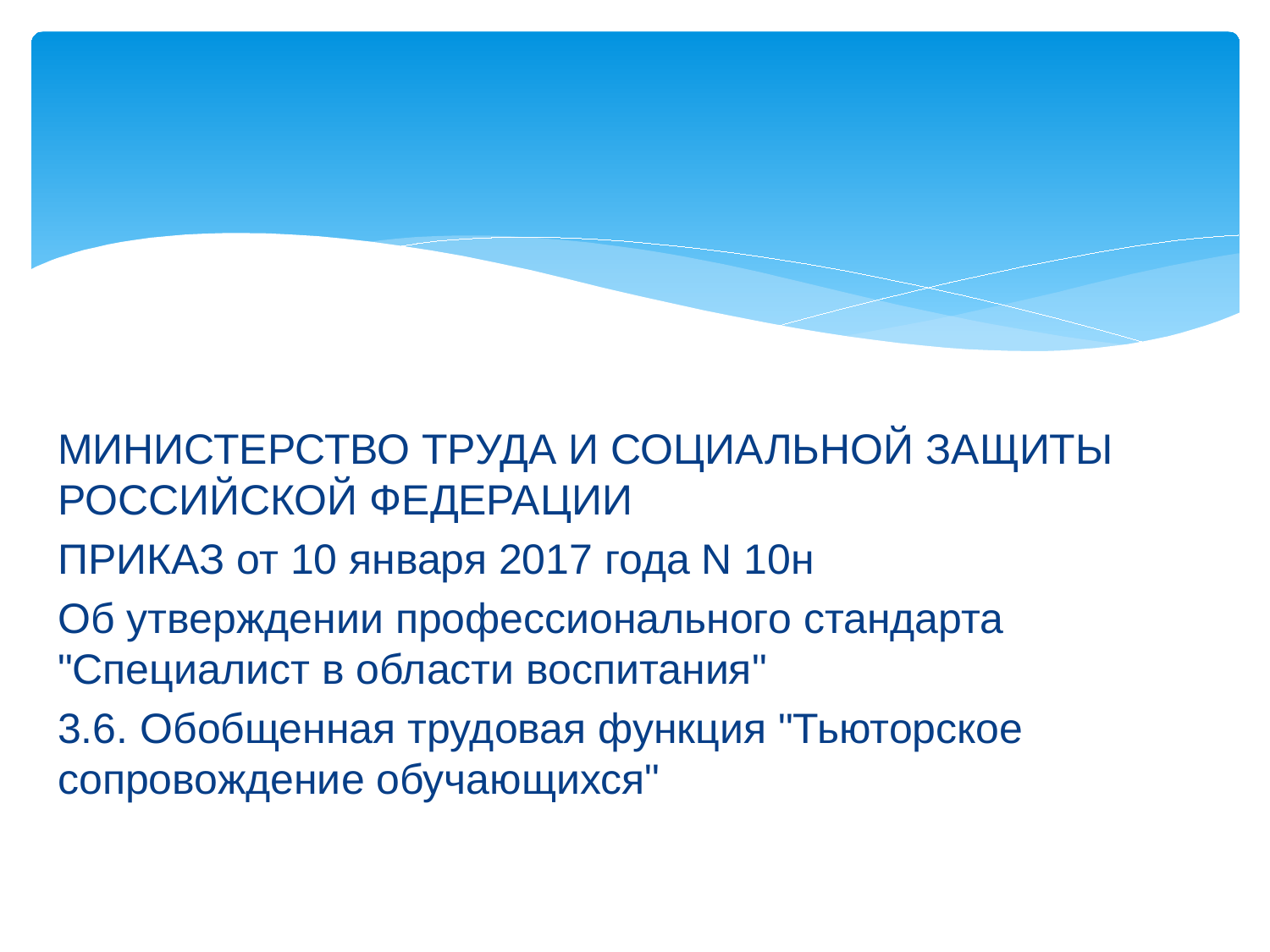

МИНИСТЕРСТВО ТРУДА И СОЦИАЛЬНОЙ ЗАЩИТЫ РОССИЙСКОЙ ФЕДЕРАЦИИ
ПРИКАЗ от 10 января 2017 года N 10н
Об утверждении профессионального стандарта "Специалист в области воспитания"
3.6. Обобщенная трудовая функция "Тьюторское сопровождение обучающихся"